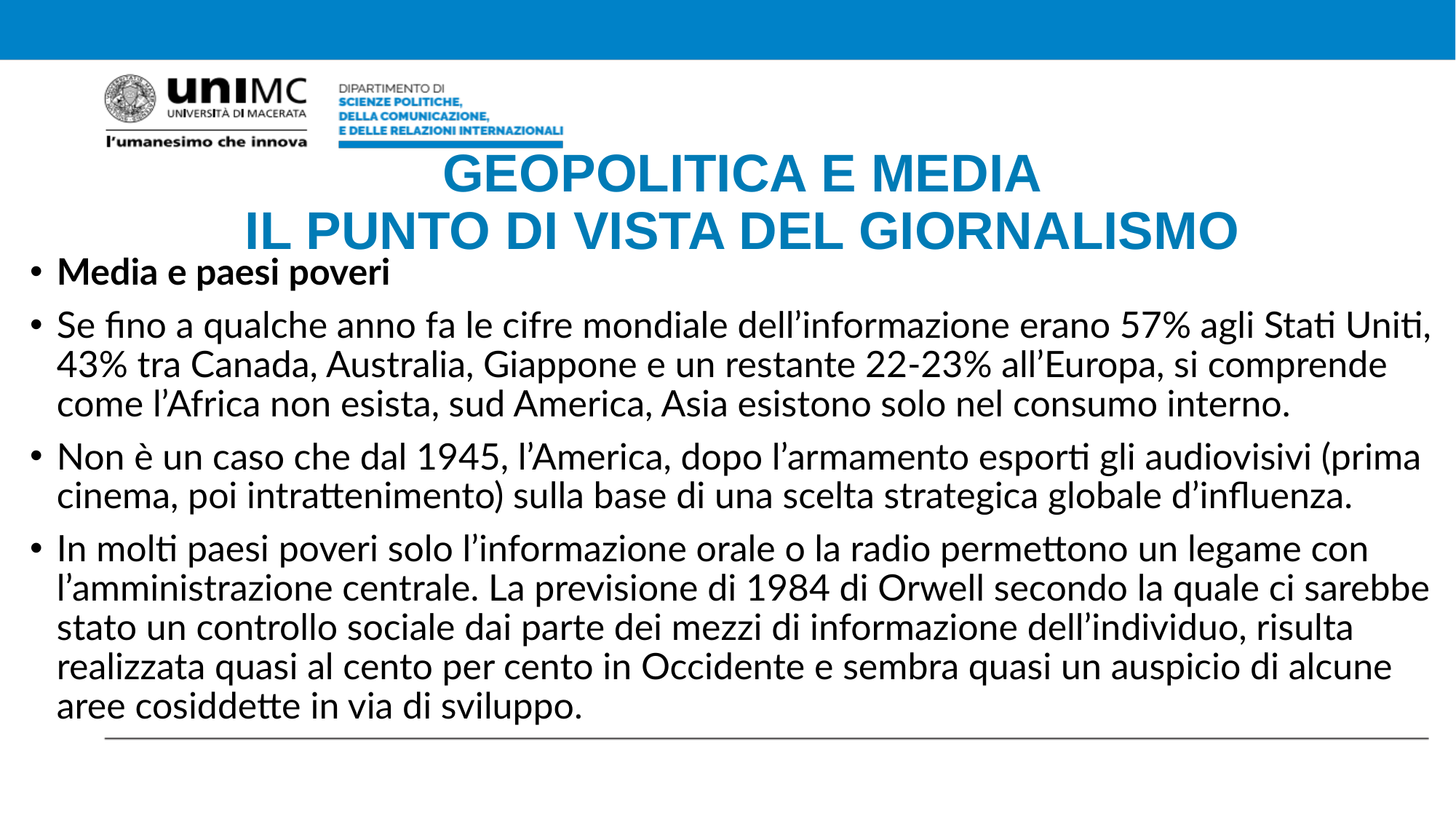

# GEOPOLITICA E MEDIA IL PUNTO DI VISTA DEL GIORNALISMO
Media e paesi poveri
Se fino a qualche anno fa le cifre mondiale dell’informazione erano 57% agli Stati Uniti, 43% tra Canada, Australia, Giappone e un restante 22-23% all’Europa, si comprende come l’Africa non esista, sud America, Asia esistono solo nel consumo interno.
Non è un caso che dal 1945, l’America, dopo l’armamento esporti gli audiovisivi (prima cinema, poi intrattenimento) sulla base di una scelta strategica globale d’influenza.
In molti paesi poveri solo l’informazione orale o la radio permettono un legame con l’amministrazione centrale. La previsione di 1984 di Orwell secondo la quale ci sarebbe stato un controllo sociale dai parte dei mezzi di informazione dell’individuo, risulta realizzata quasi al cento per cento in Occidente e sembra quasi un auspicio di alcune aree cosiddette in via di sviluppo.